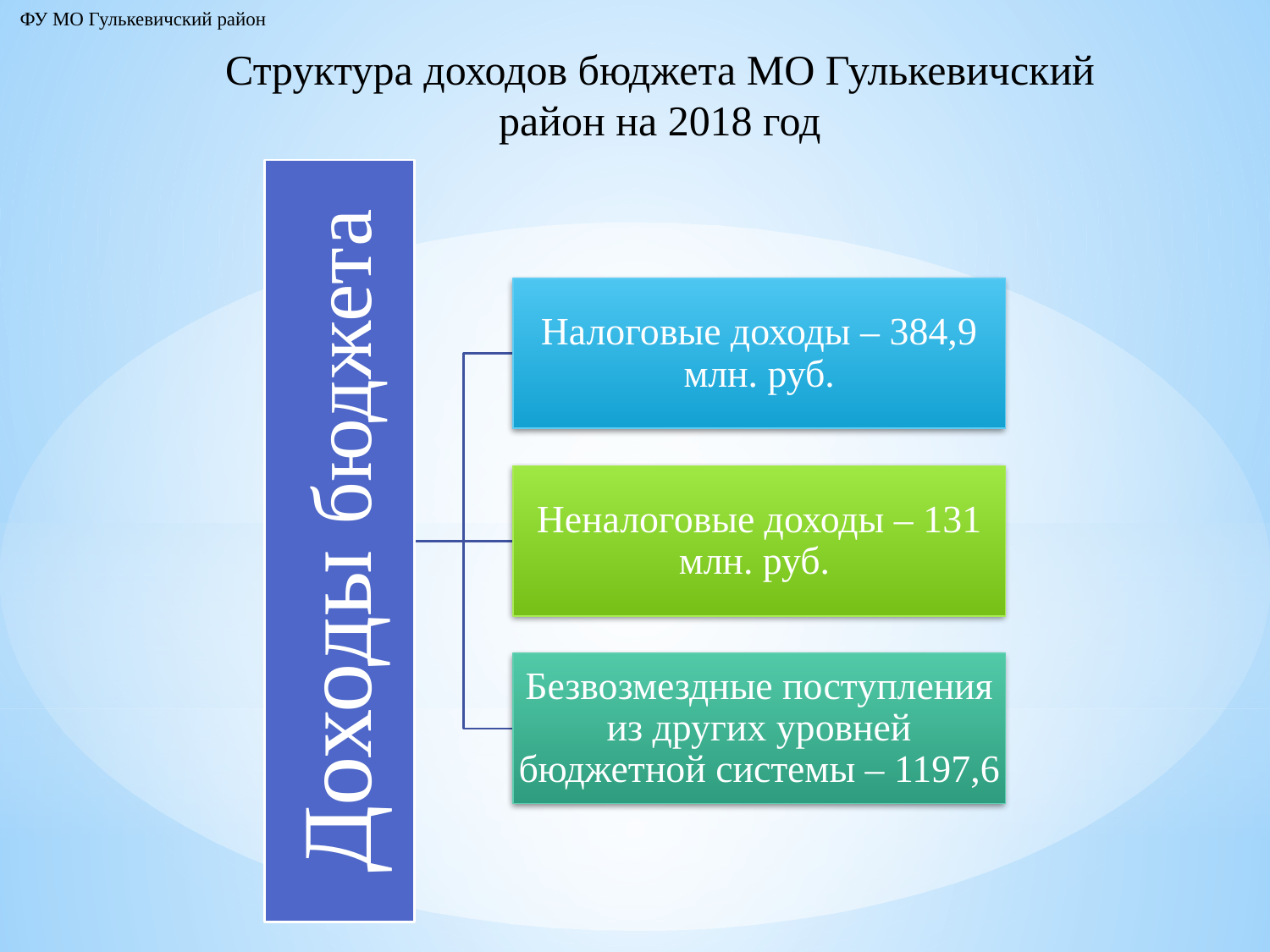

ФУ МО Гулькевичский район
Структура доходов бюджета МО Гулькевичский район на 2018 год

Доходы бюджета
Налоговые доходы – 384,9 млн. руб.
Неналоговые доходы – 131 млн. руб.
Безвозмездные поступления из других уровней бюджетной системы – 1197,6